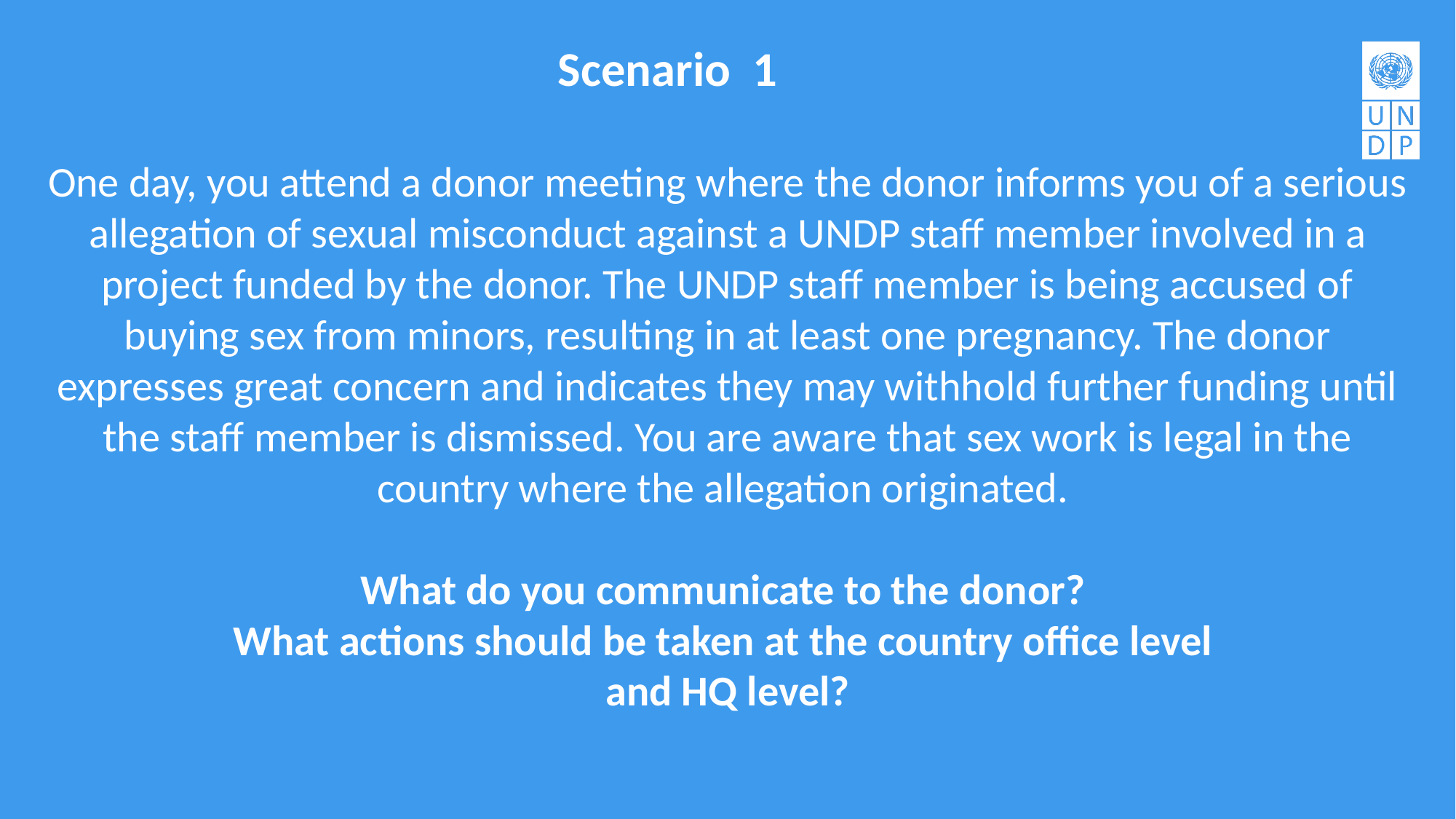

One day, you attend a donor meeting where the donor informs you of a serious allegation of sexual misconduct against a UNDP staff member involved in a project funded by the donor. The UNDP staff member is being accused of buying sex from minors, resulting in at least one pregnancy. The donor expresses great concern and indicates they may withhold further funding until the staff member is dismissed. You are aware that sex work is legal in the country where the allegation originated.

What do you communicate to the donor?
What actions should be taken at the country office level
and HQ level?

Scenario  1